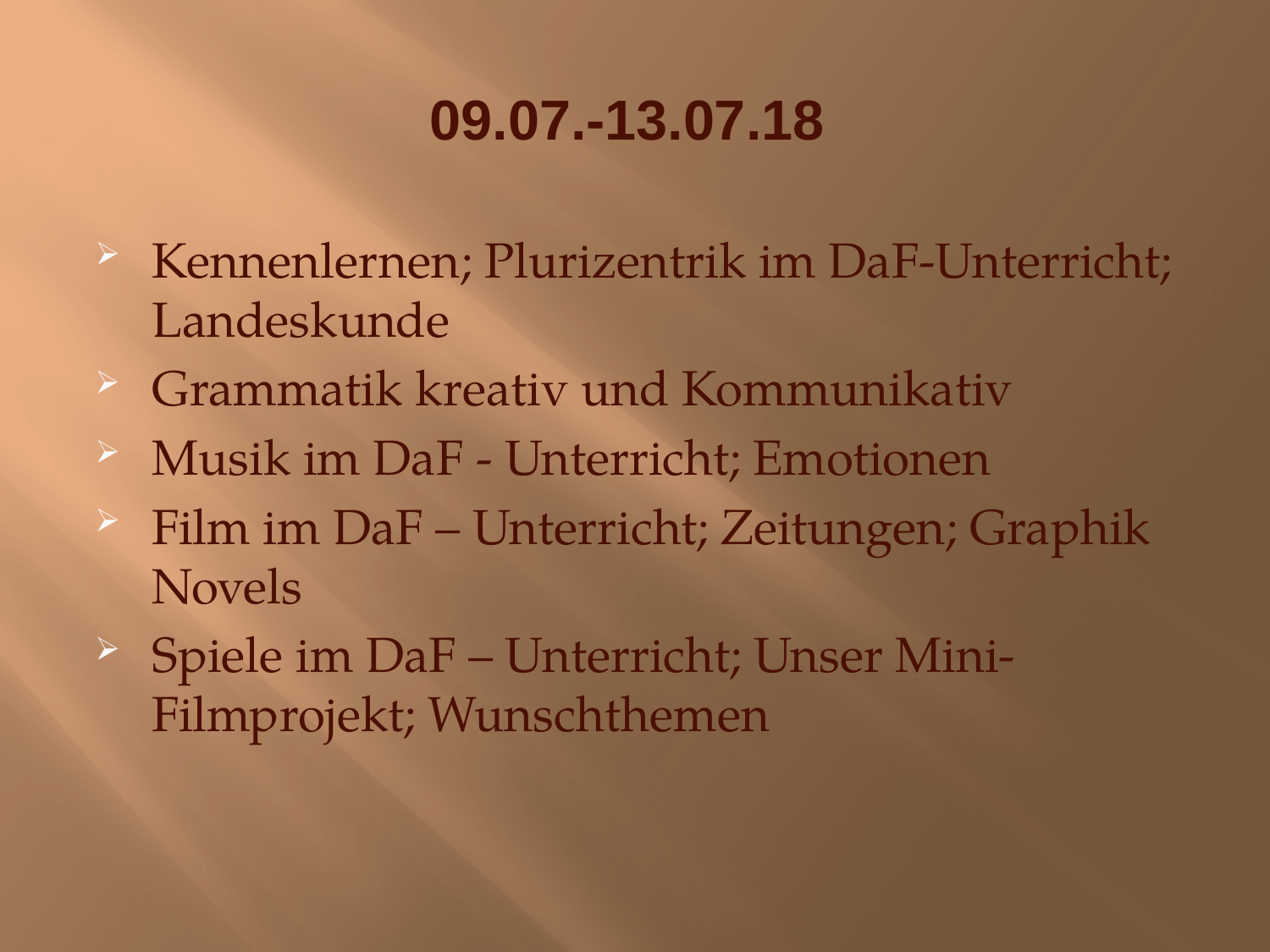

# 09.07.-13.07.18
Kennenlernen; Plurizentrik im DaF-Unterricht; Landeskunde
Grammatik kreativ und Kommunikativ
Musik im DaF - Unterricht; Emotionen
Film im DaF – Unterricht; Zeitungen; Graphik Novels
Spiele im DaF – Unterricht; Unser Mini- Filmprojekt; Wunschthemen